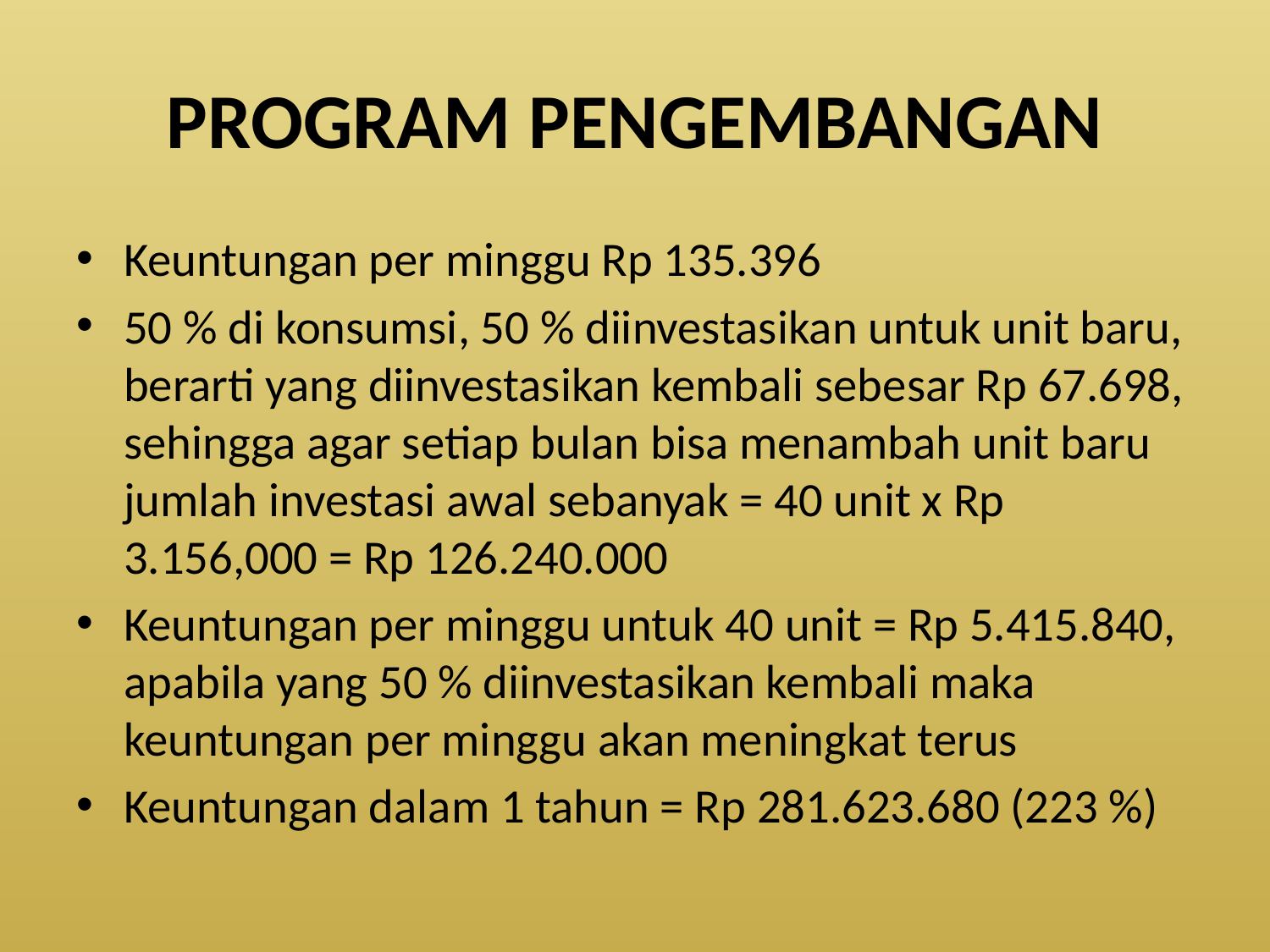

# PROGRAM PENGEMBANGAN
Keuntungan per minggu Rp 135.396
50 % di konsumsi, 50 % diinvestasikan untuk unit baru, berarti yang diinvestasikan kembali sebesar Rp 67.698, sehingga agar setiap bulan bisa menambah unit baru jumlah investasi awal sebanyak = 40 unit x Rp 3.156,000 = Rp 126.240.000
Keuntungan per minggu untuk 40 unit = Rp 5.415.840, apabila yang 50 % diinvestasikan kembali maka keuntungan per minggu akan meningkat terus
Keuntungan dalam 1 tahun = Rp 281.623.680 (223 %)